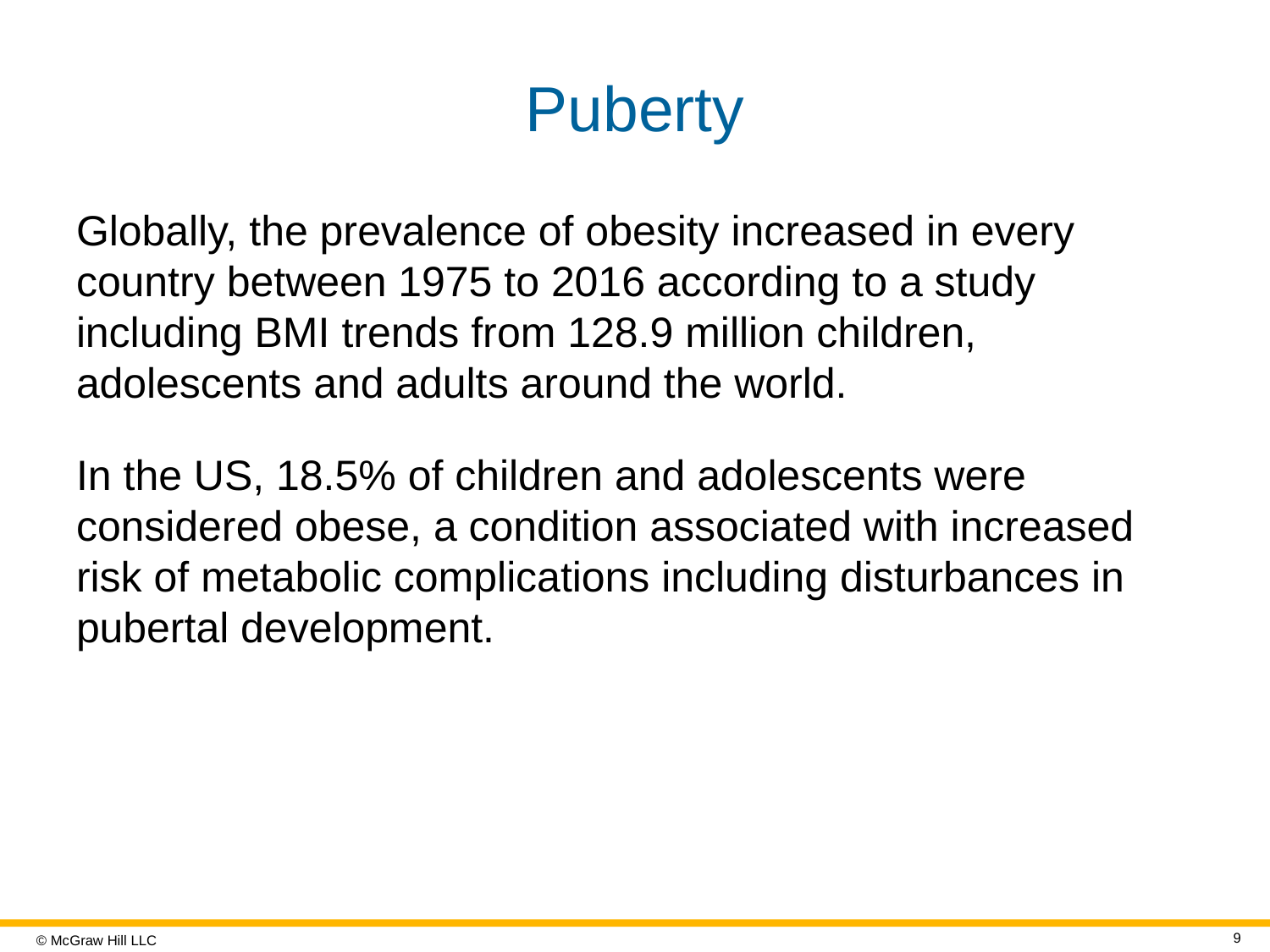

# Puberty
Globally, the prevalence of obesity increased in every country between 1975 to 2016 according to a study including BMI trends from 128.9 million children, adolescents and adults around the world.
In the US, 18.5% of children and adolescents were considered obese, a condition associated with increased risk of metabolic complications including disturbances in pubertal development.
9